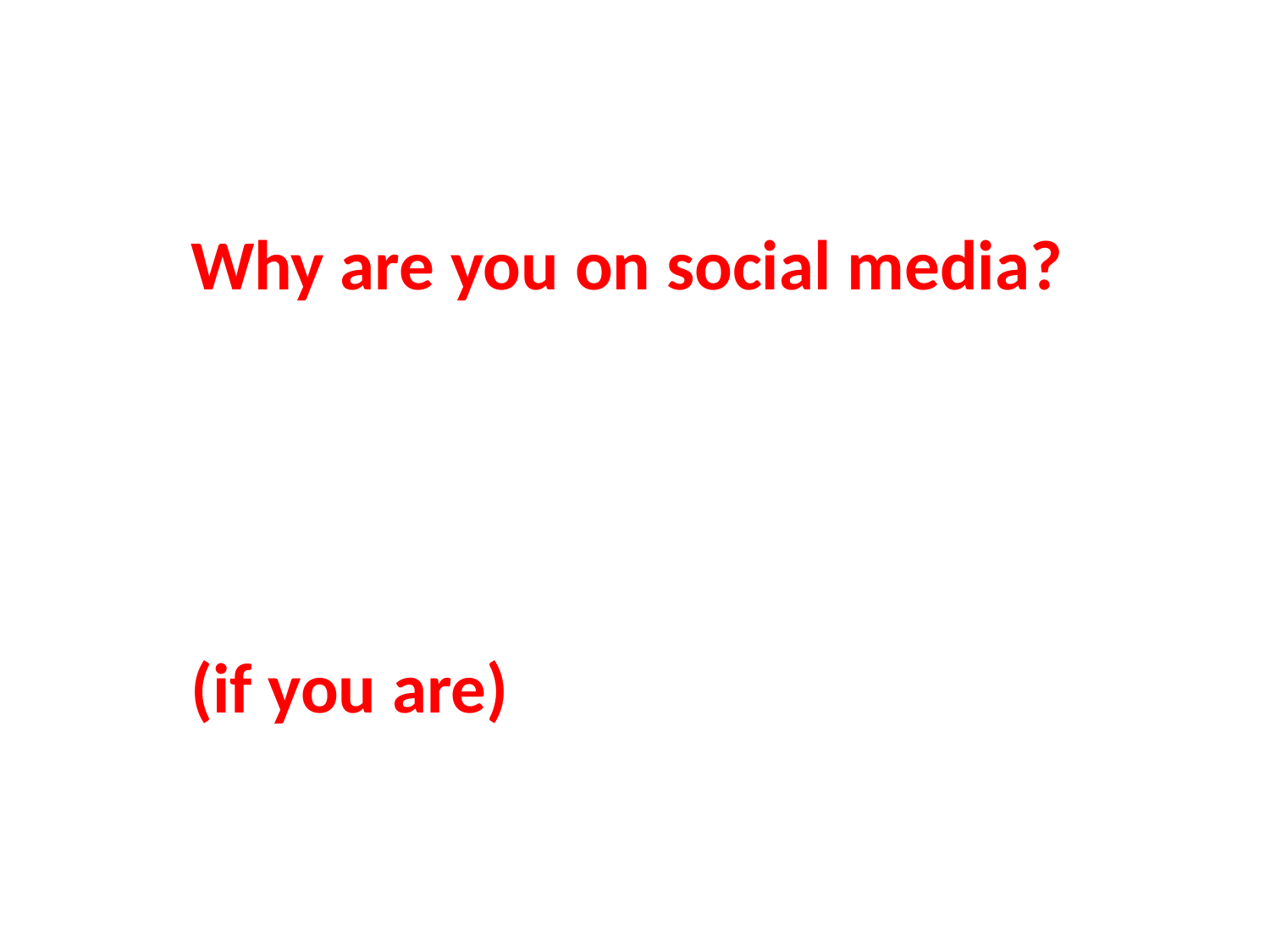

Why are you on social media?

(if you are)